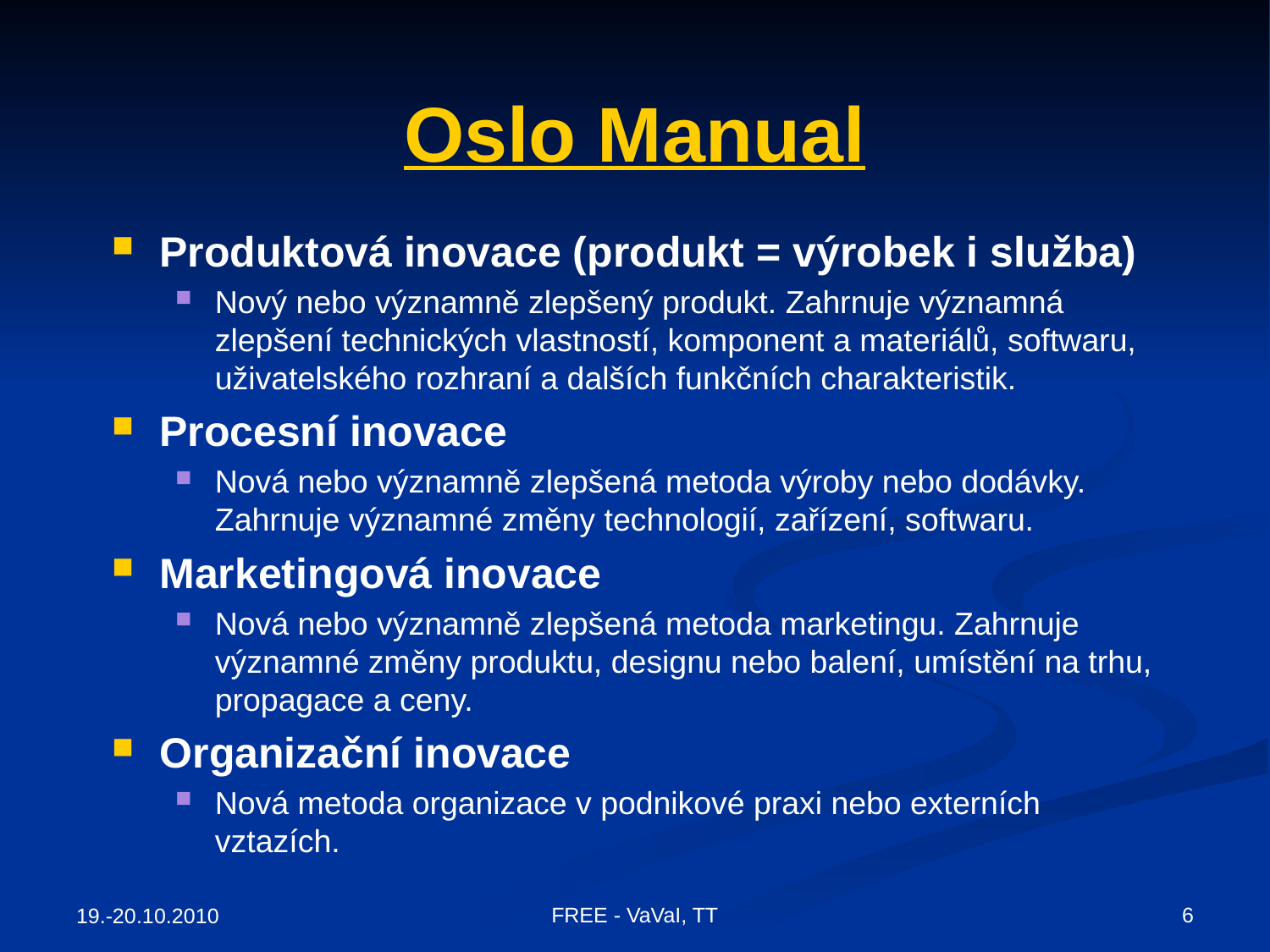

# Oslo Manual
Produktová inovace (produkt = výrobek i služba)
Nový nebo významně zlepšený produkt. Zahrnuje významná zlepšení technických vlastností, komponent a materiálů, softwaru, uživatelského rozhraní a dalších funkčních charakteristik.
Procesní inovace
Nová nebo významně zlepšená metoda výroby nebo dodávky. Zahrnuje významné změny technologií, zařízení, softwaru.
Marketingová inovace
Nová nebo významně zlepšená metoda marketingu. Zahrnuje významné změny produktu, designu nebo balení, umístění na trhu, propagace a ceny.
Organizační inovace
Nová metoda organizace v podnikové praxi nebo externích vztazích.

FREE - VaVaI, TT
6
19.-20.10.2010